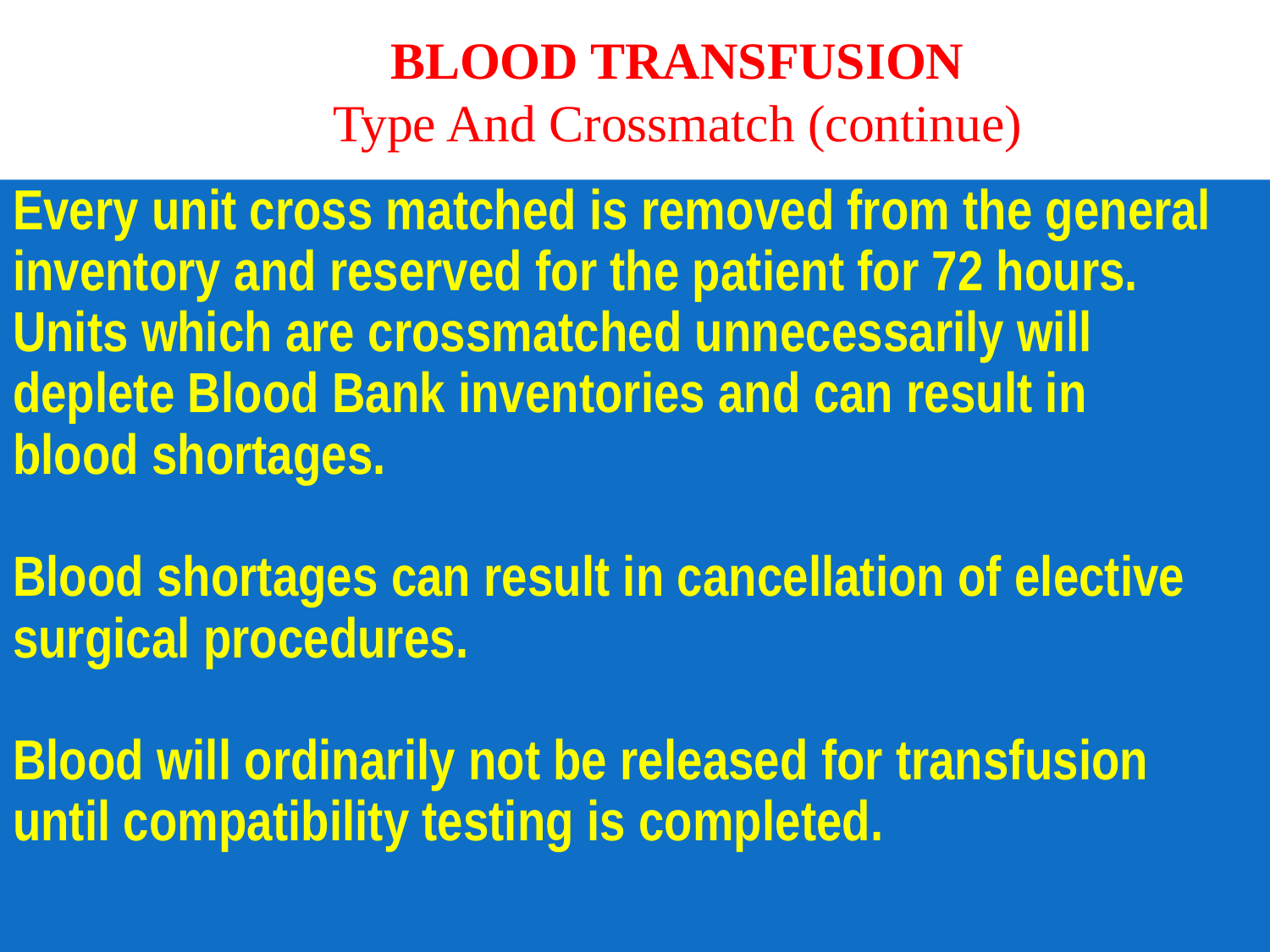

# BLOOD TRANSFUSION Type And Crossmatch (continue)
Every unit cross matched is removed from the general
inventory and reserved for the patient for 72 hours.
Units which are crossmatched unnecessarily will
deplete Blood Bank inventories and can result in
blood shortages.

Blood shortages can result in cancellation of elective
surgical procedures.

Blood will ordinarily not be released for transfusion
until compatibility testing is completed.